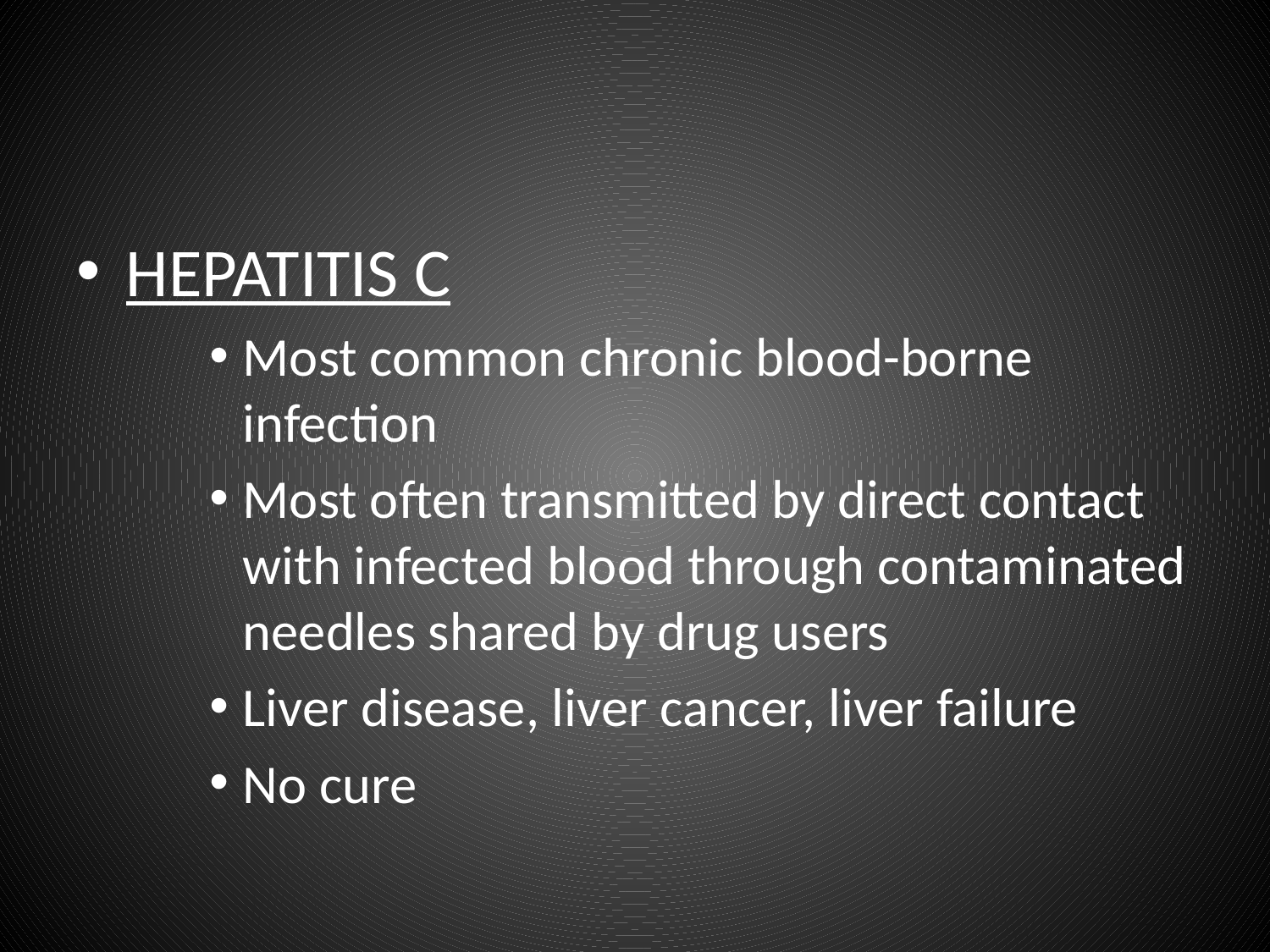

#
HEPATITIS C
Most common chronic blood-borne infection
Most often transmitted by direct contact with infected blood through contaminated needles shared by drug users
Liver disease, liver cancer, liver failure
No cure